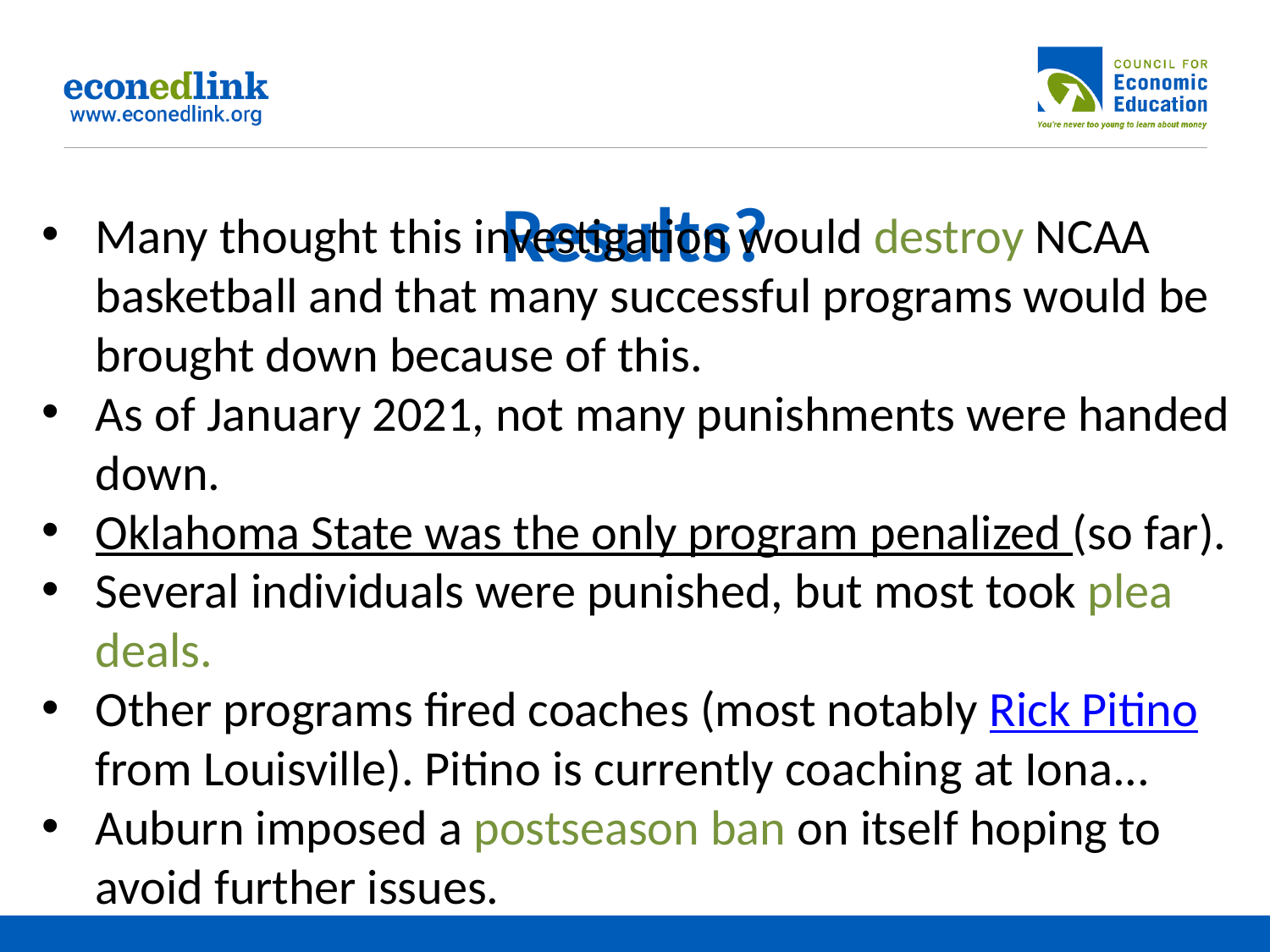

# Results?
Many thought this investigation would destroy NCAA basketball and that many successful programs would be brought down because of this.
As of January 2021, not many punishments were handed down.
Oklahoma State was the only program penalized (so far).
Several individuals were punished, but most took plea deals.
Other programs fired coaches (most notably Rick Pitino from Louisville). Pitino is currently coaching at Iona...
Auburn imposed a postseason ban on itself hoping to avoid further issues.